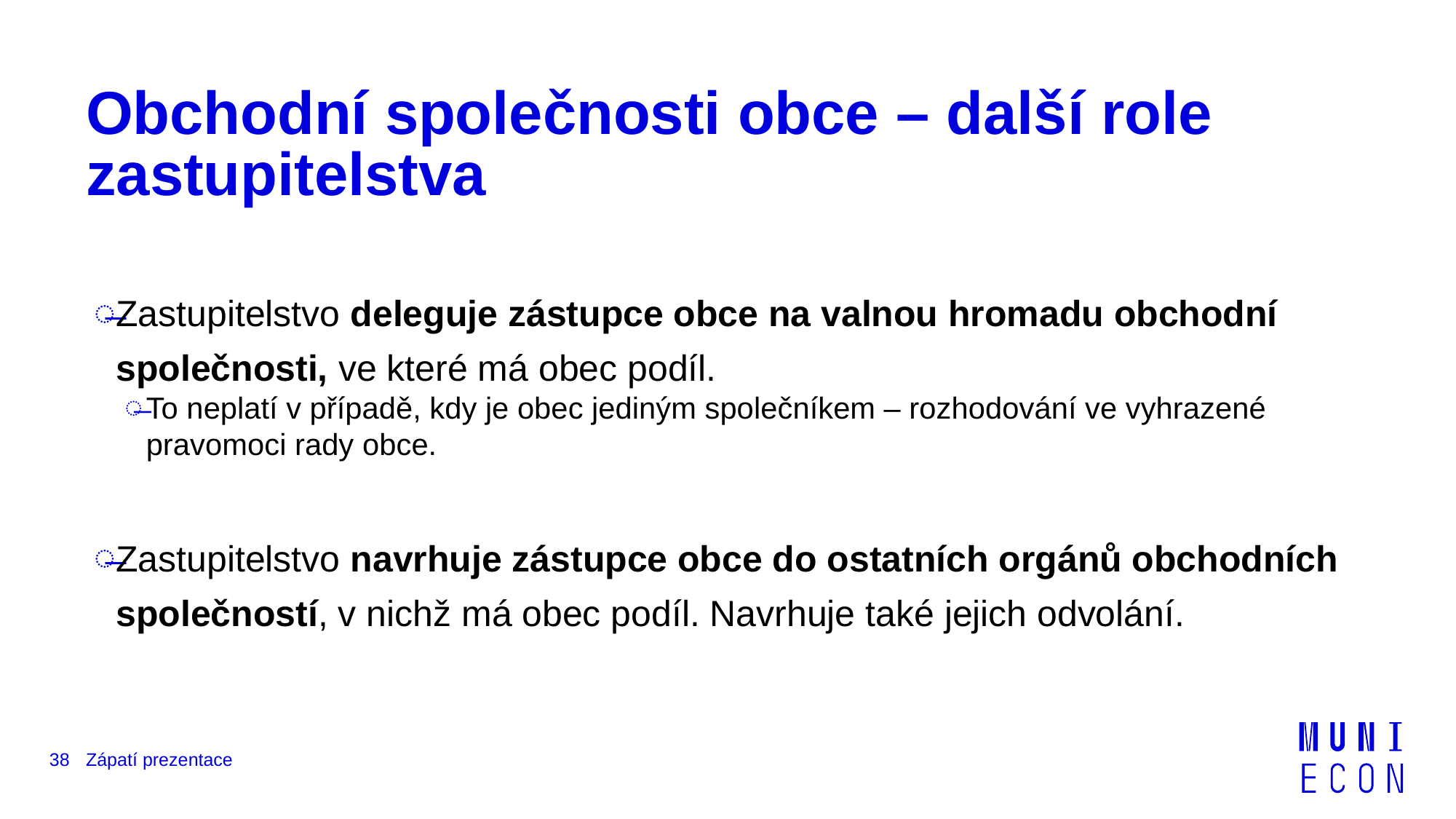

# Obchodní společnosti obce – další role zastupitelstva

Zastupitelstvo deleguje zástupce obce na valnou hromadu obchodní společnosti, ve které má obec podíl.
To neplatí v případě, kdy je obec jediným společníkem – rozhodování ve vyhrazené pravomoci rady obce.

Zastupitelstvo navrhuje zástupce obce do ostatních orgánů obchodních společností, v nichž má obec podíl. Navrhuje také jejich odvolání.
38
Zápatí prezentace